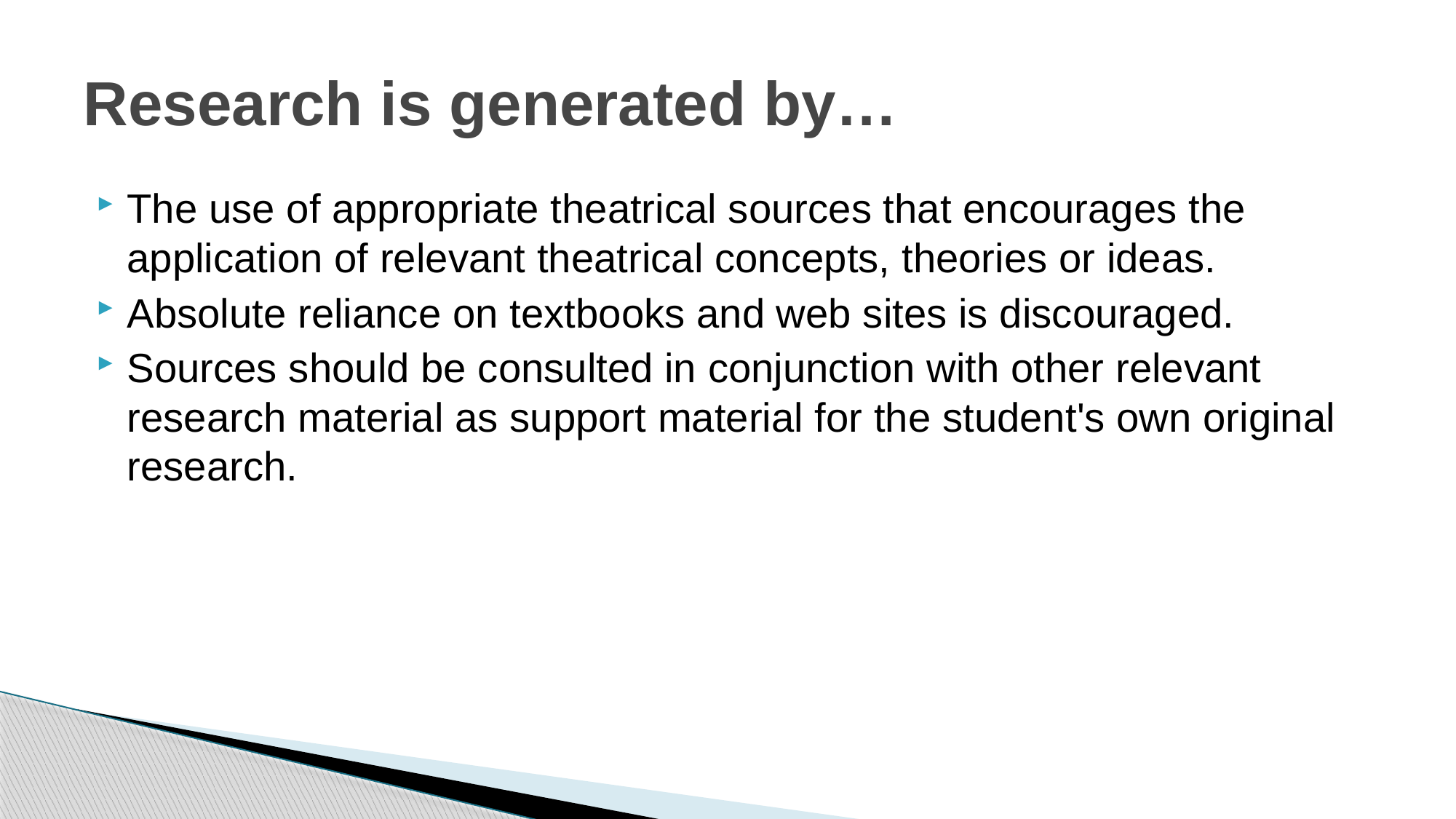

# Research is generated by…
The use of appropriate theatrical sources that encourages the application of relevant theatrical concepts, theories or ideas.
Absolute reliance on textbooks and web sites is discouraged.
Sources should be consulted in conjunction with other relevant research material as support material for the student's own original research.